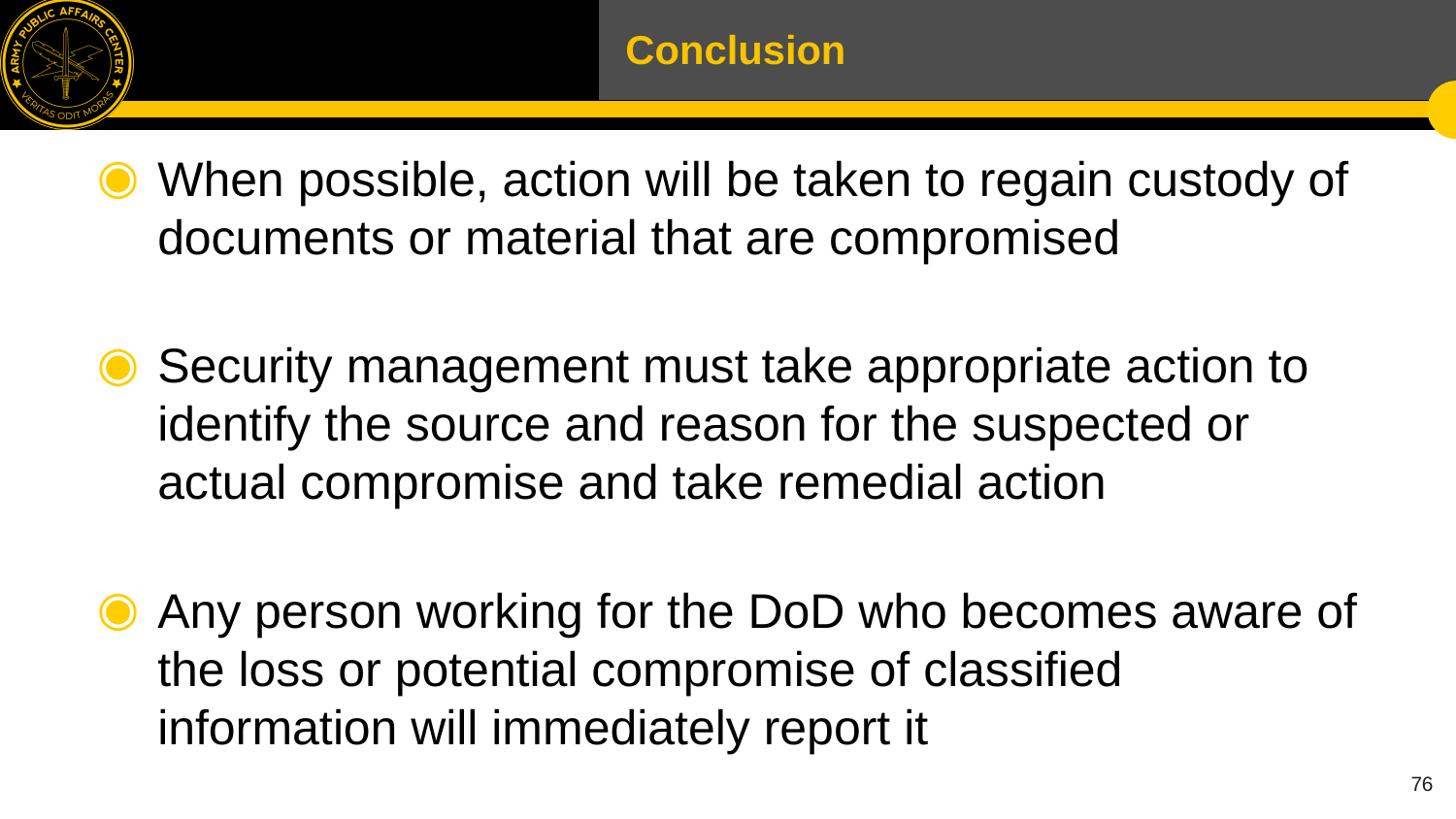

# Conclusion
When possible, action will be taken to regain custody of documents or material that are compromised
Security management must take appropriate action to identify the source and reason for the suspected or actual compromise and take remedial action
Any person working for the DoD who becomes aware of the loss or potential compromise of classified information will immediately report it
76